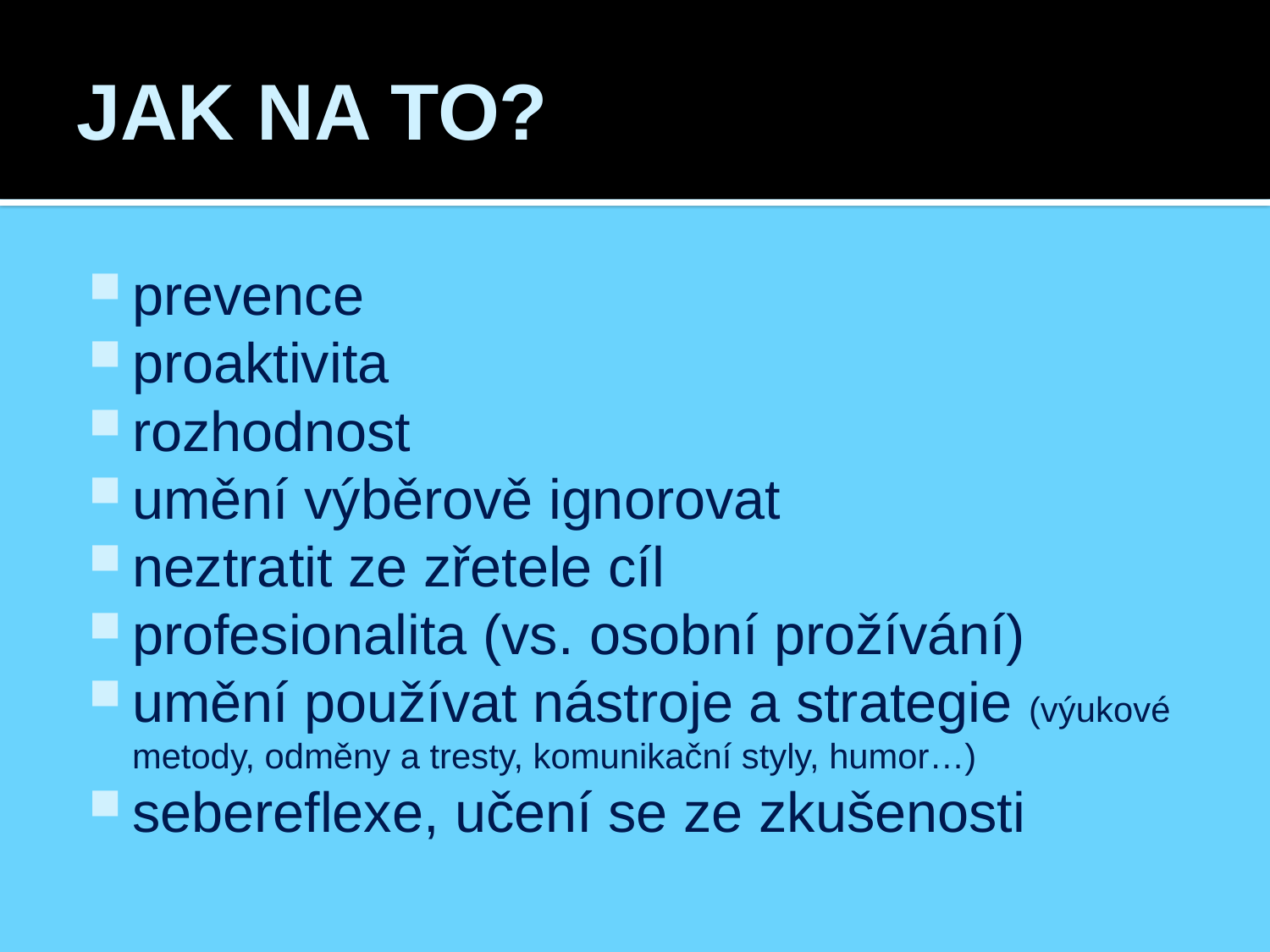

# JAK NA TO?
prevence
proaktivita
rozhodnost
umění výběrově ignorovat
neztratit ze zřetele cíl
profesionalita (vs. osobní prožívání)
umění používat nástroje a strategie (výukové metody, odměny a tresty, komunikační styly, humor…)
sebereflexe, učení se ze zkušenosti